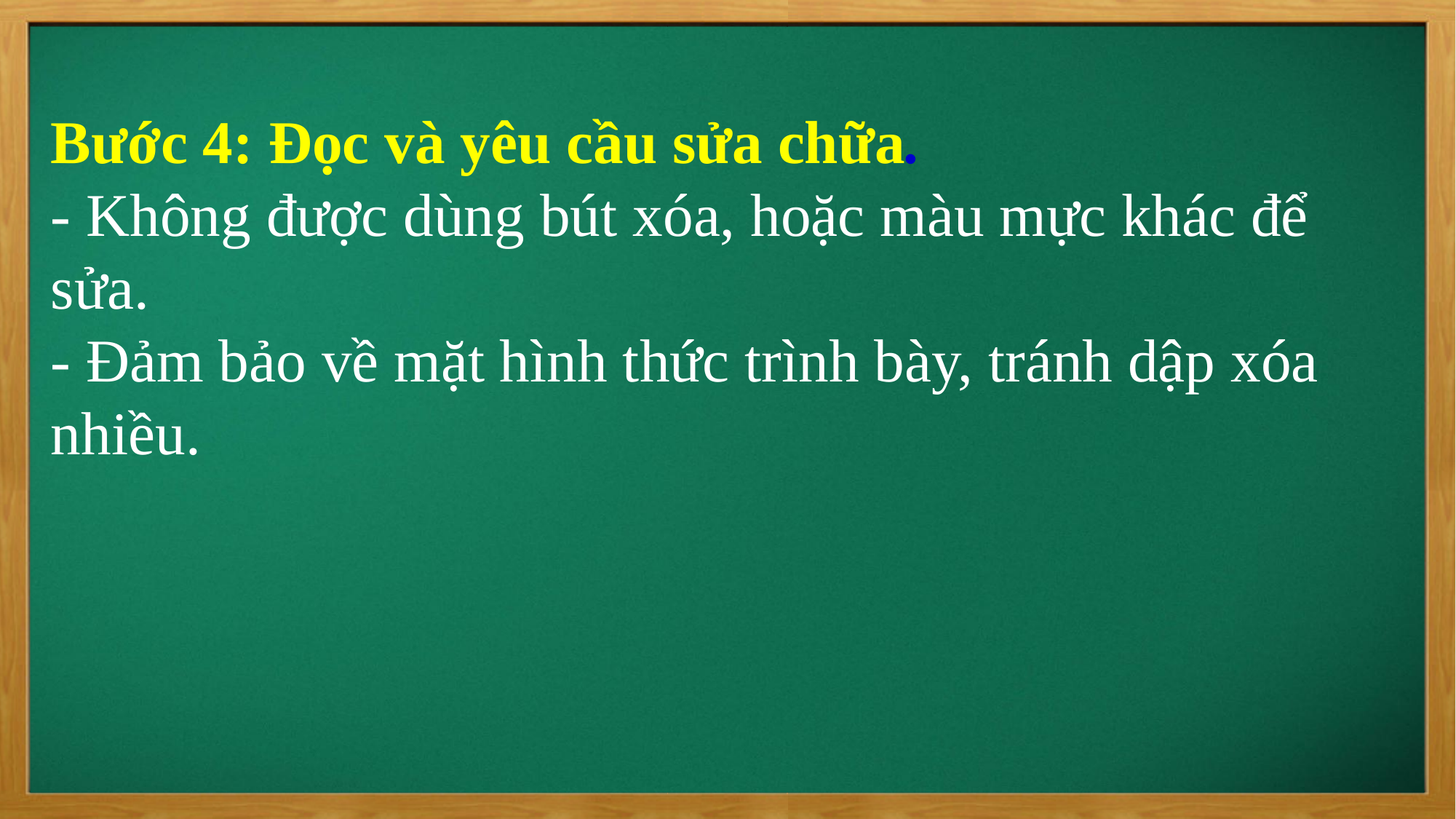

Bước 4: Đọc và yêu cầu sửa chữa.
- Không được dùng bút xóa, hoặc màu mực khác để sửa.
- Đảm bảo về mặt hình thức trình bày, tránh dập xóa nhiều.